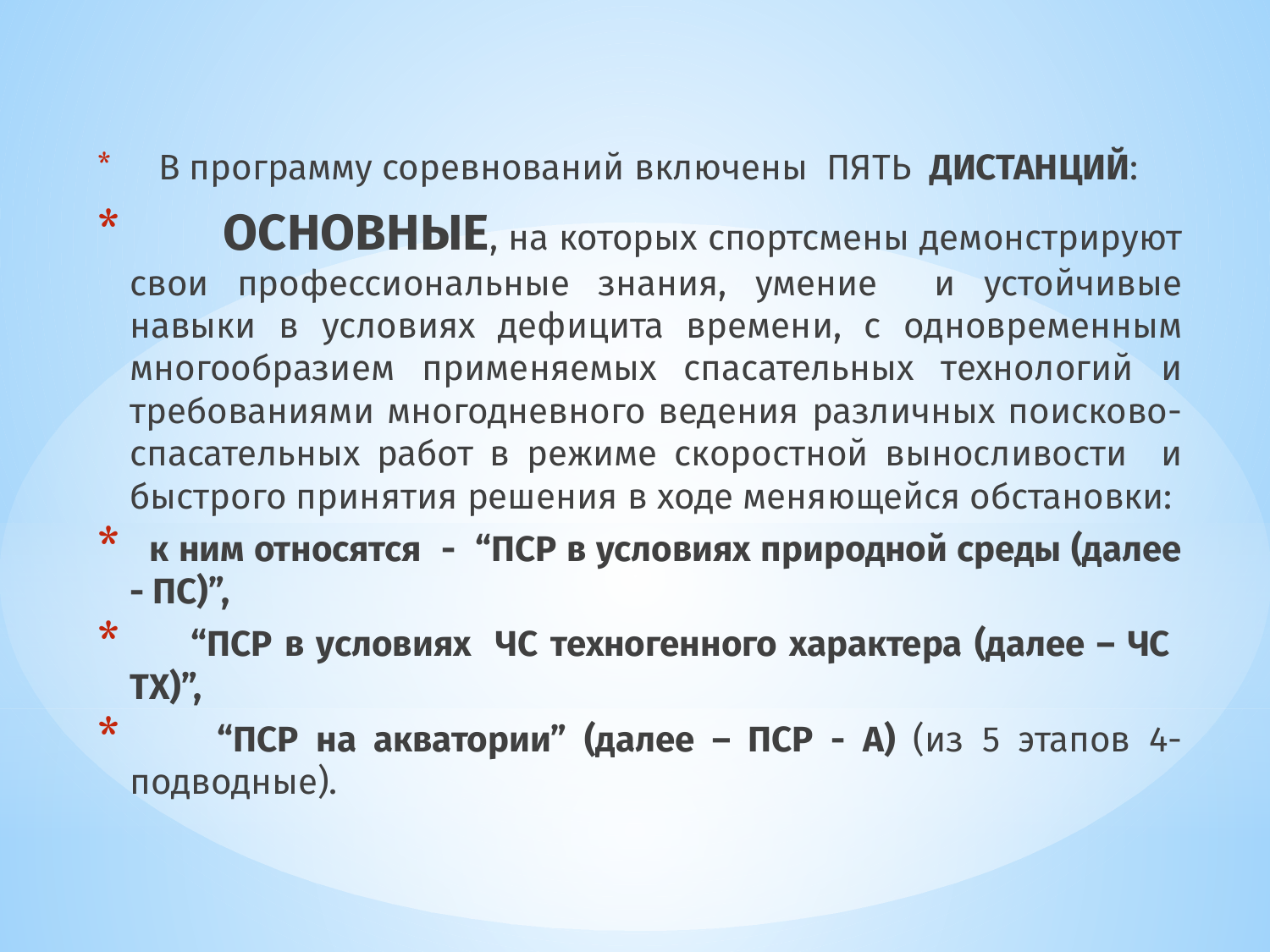

В программу соревнований включены  ПЯТЬ  ДИСТАНЦИЙ:
         ОСНОВНЫЕ, на которых спортсмены демонстрируют свои профессиональные знания, умение  и устойчивые навыки в условиях дефицита времени, с одновременным многообразием применяемых спасательных технологий и требованиями многодневного ведения различных поисково-спасательных работ в режиме скоростной выносливости  и быстрого принятия решения в ходе меняющейся обстановки:
  к ним относятся  -  “ПСР в условиях природной среды (далее - ПС)”,
     “ПСР в условиях  ЧС техногенного характера (далее – ЧС  ТХ)”,
     “ПСР на акватории” (далее – ПСР - А) (из 5 этапов 4-подводные).